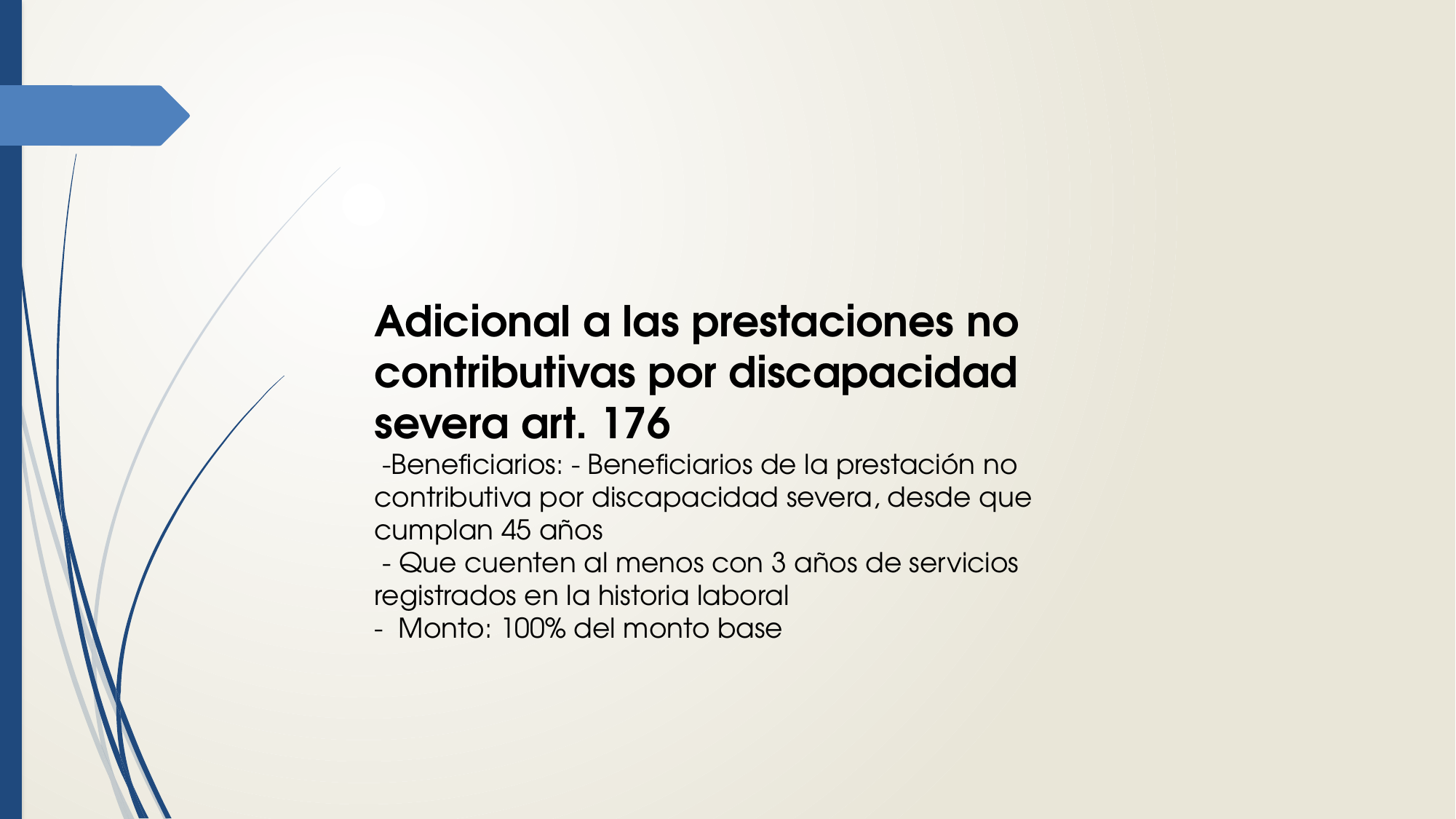

Adicional a las prestaciones no contributivas por discapacidad severa art. 176
 -Beneficiarios: - Beneficiarios de la prestación no contributiva por discapacidad severa, desde que cumplan 45 años
 - Que cuenten al menos con 3 años de servicios registrados en la historia laboral
-  Monto: 100% del monto base